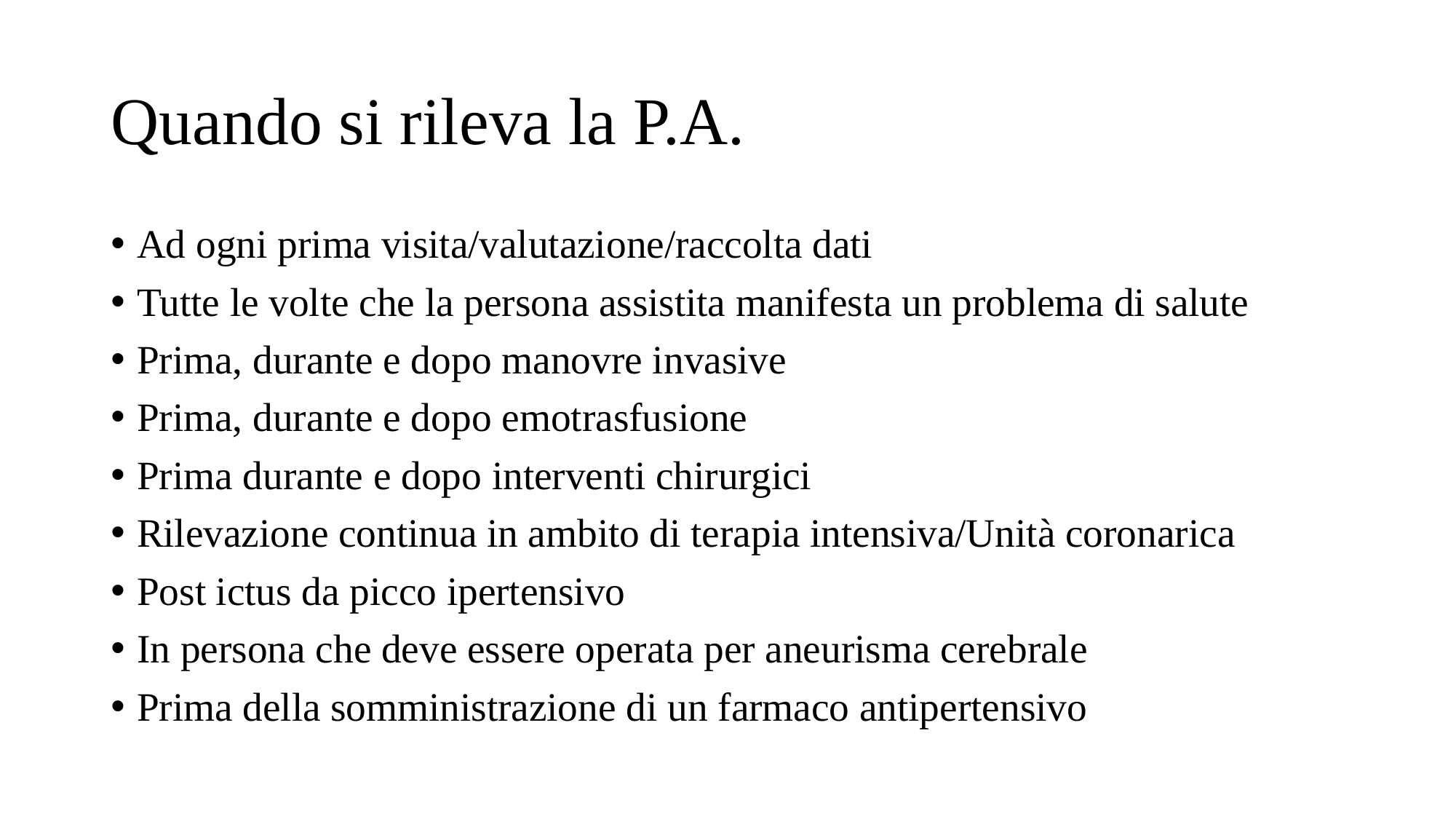

# Quando si rileva la P.A.
Ad ogni prima visita/valutazione/raccolta dati
Tutte le volte che la persona assistita manifesta un problema di salute
Prima, durante e dopo manovre invasive
Prima, durante e dopo emotrasfusione
Prima durante e dopo interventi chirurgici
Rilevazione continua in ambito di terapia intensiva/Unità coronarica
Post ictus da picco ipertensivo
In persona che deve essere operata per aneurisma cerebrale
Prima della somministrazione di un farmaco antipertensivo